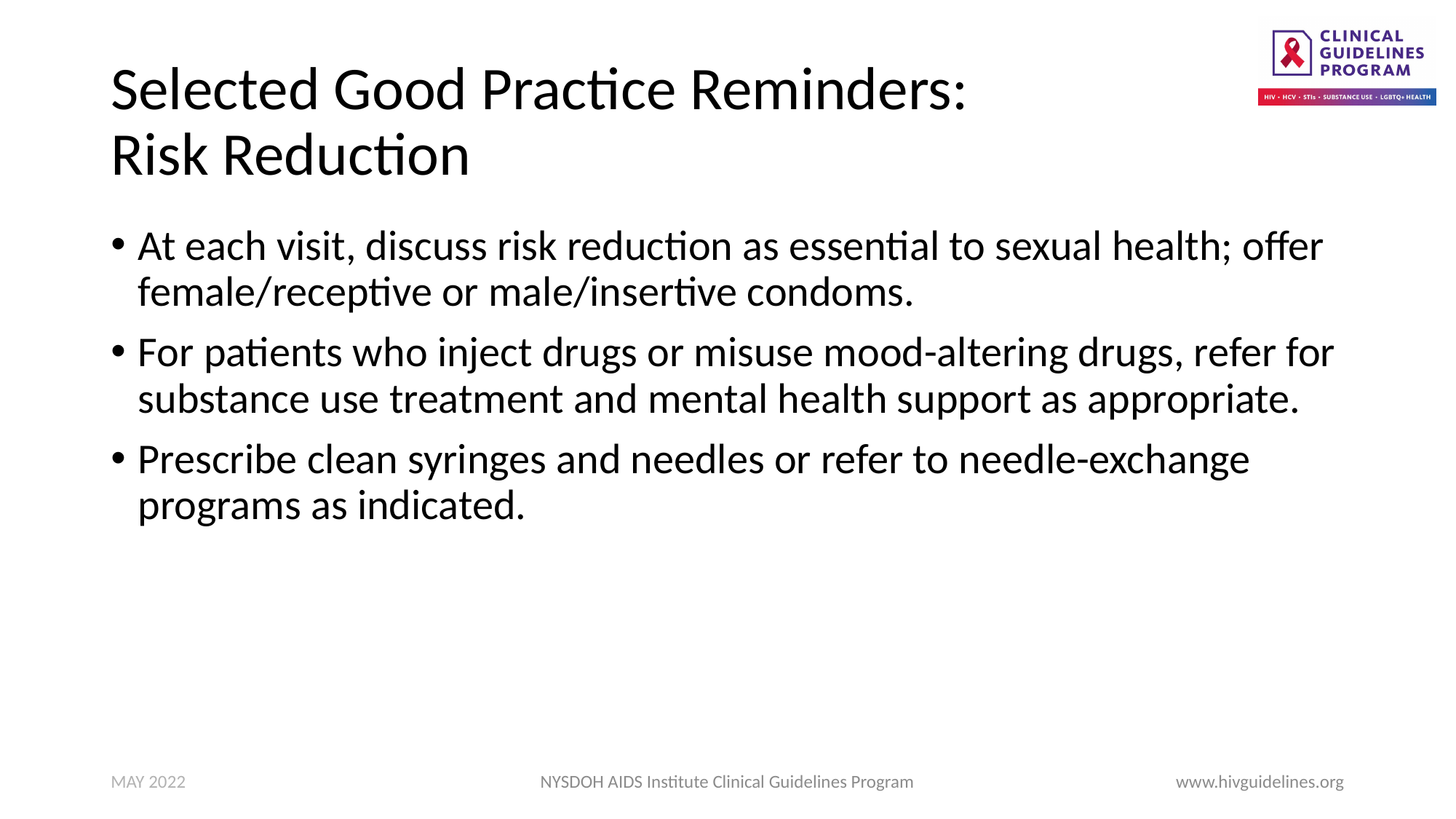

# Selected Good Practice Reminders: Risk Reduction
At each visit, discuss risk reduction as essential to sexual health; offer female/receptive or male/insertive condoms.
For patients who inject drugs or misuse mood-altering drugs, refer for substance use treatment and mental health support as appropriate.
Prescribe clean syringes and needles or refer to needle-exchange programs as indicated.
MAY 2022
NYSDOH AIDS Institute Clinical Guidelines Program
www.hivguidelines.org